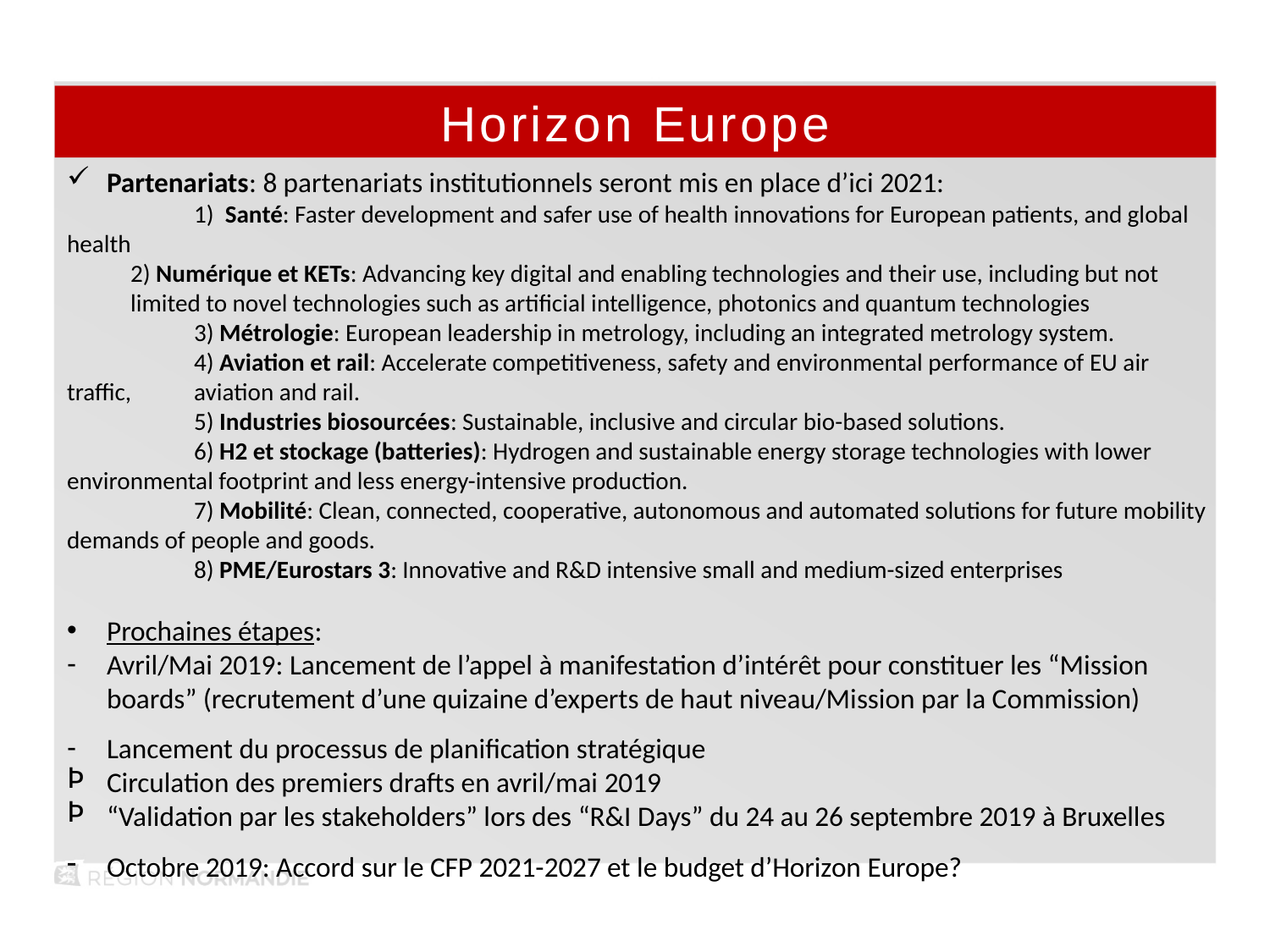

Horizon Europe
Partenariats: 8 partenariats institutionnels seront mis en place d’ici 2021:
	1)  Santé: Faster development and safer use of health innovations for European patients, and global health
2) Numérique et KETs: Advancing key digital and enabling technologies and their use, including but not limited to novel technologies such as artificial intelligence, photonics and quantum technologies
	3) Métrologie: European leadership in metrology, including an integrated metrology system.
	4) Aviation et rail: Accelerate competitiveness, safety and environmental performance of EU air traffic, 	aviation and rail.
	5) Industries biosourcées: Sustainable, inclusive and circular bio-based solutions.
	6) H2 et stockage (batteries): Hydrogen and sustainable energy storage technologies with lower environmental footprint and less energy-intensive production.
	7) Mobilité: Clean, connected, cooperative, autonomous and automated solutions for future mobility demands of people and goods.
	8) PME/Eurostars 3: Innovative and R&D intensive small and medium-sized enterprises

Prochaines étapes:
Avril/Mai 2019: Lancement de l’appel à manifestation d’intérêt pour constituer les “Mission boards” (recrutement d’une quizaine d’experts de haut niveau/Mission par la Commission)

Lancement du processus de planification stratégique
Circulation des premiers drafts en avril/mai 2019
“Validation par les stakeholders” lors des “R&I Days” du 24 au 26 septembre 2019 à Bruxelles

Octobre 2019: Accord sur le CFP 2021-2027 et le budget d’Horizon Europe?